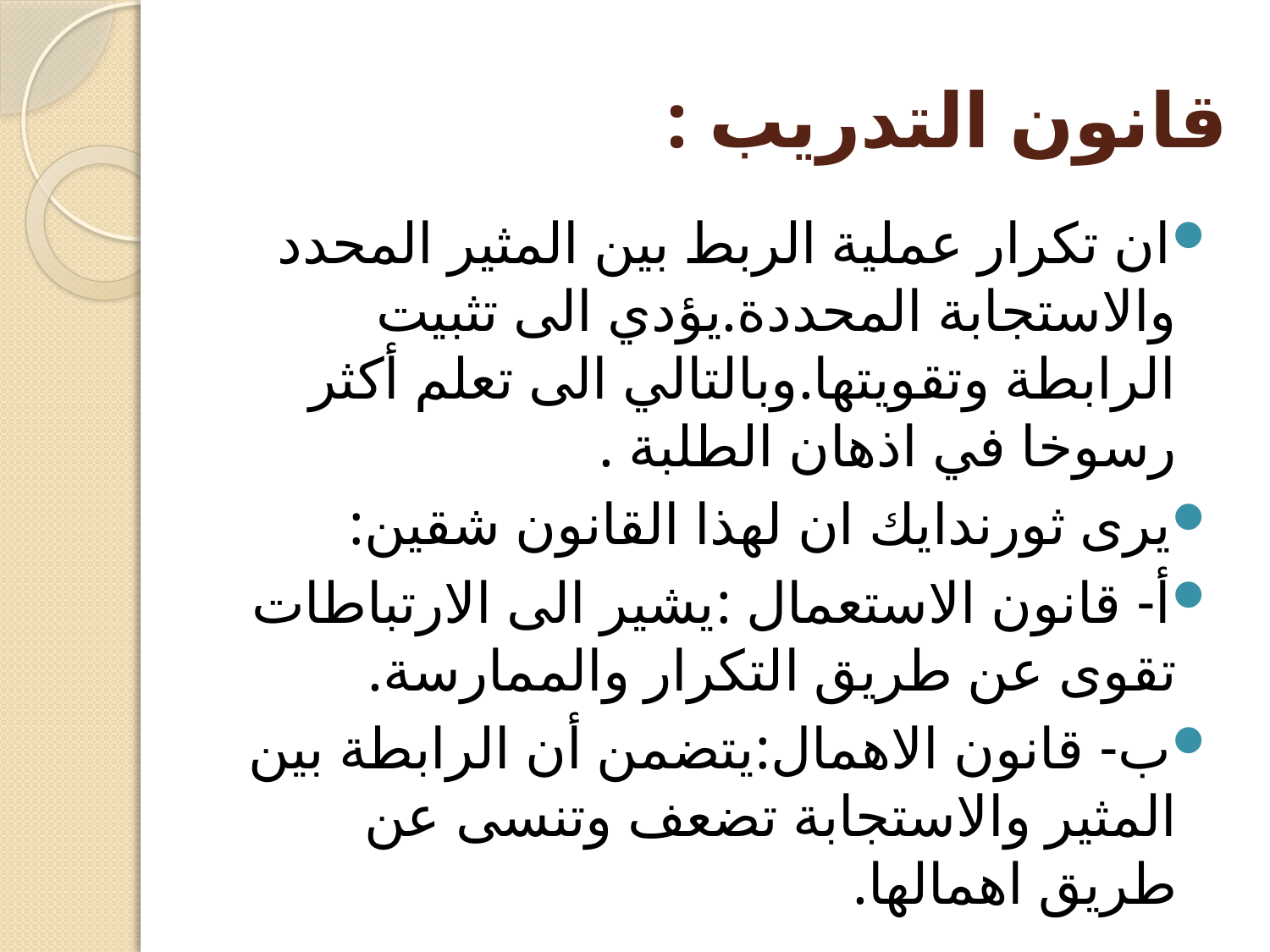

# قانون التدريب :
ان تكرار عملية الربط بين المثير المحدد والاستجابة المحددة.يؤدي الى تثبيت الرابطة وتقويتها.وبالتالي الى تعلم أكثر رسوخا في اذهان الطلبة .
يرى ثورندايك ان لهذا القانون شقين:
أ- قانون الاستعمال :يشير الى الارتباطات تقوى عن طريق التكرار والممارسة.
ب- قانون الاهمال:يتضمن أن الرابطة بين المثير والاستجابة تضعف وتنسى عن طريق اهمالها.